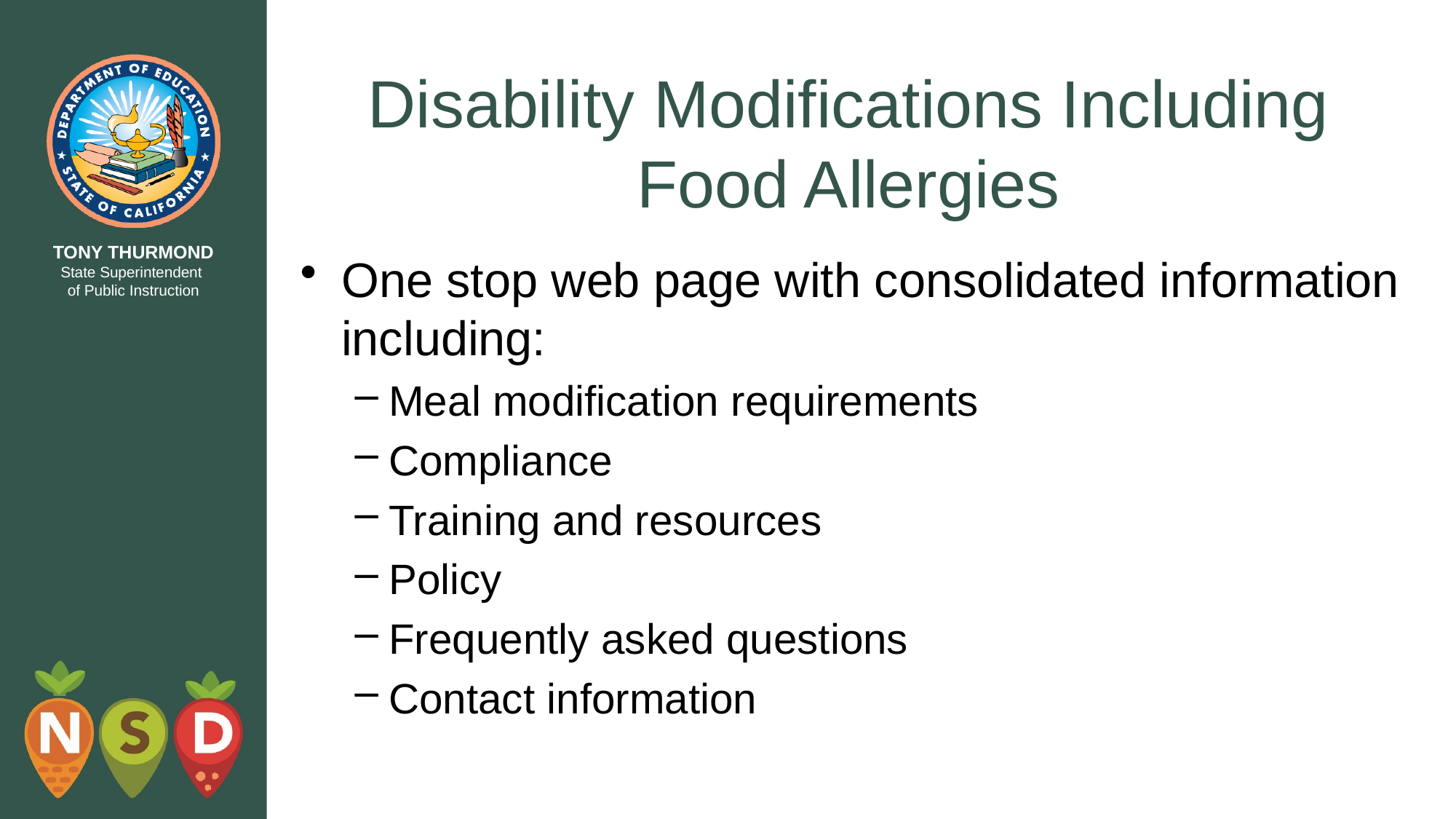

# Disability Modifications Including Food Allergies
One stop web page with consolidated information including:
Meal modification requirements
Compliance
Training and resources
Policy
Frequently asked questions
Contact information